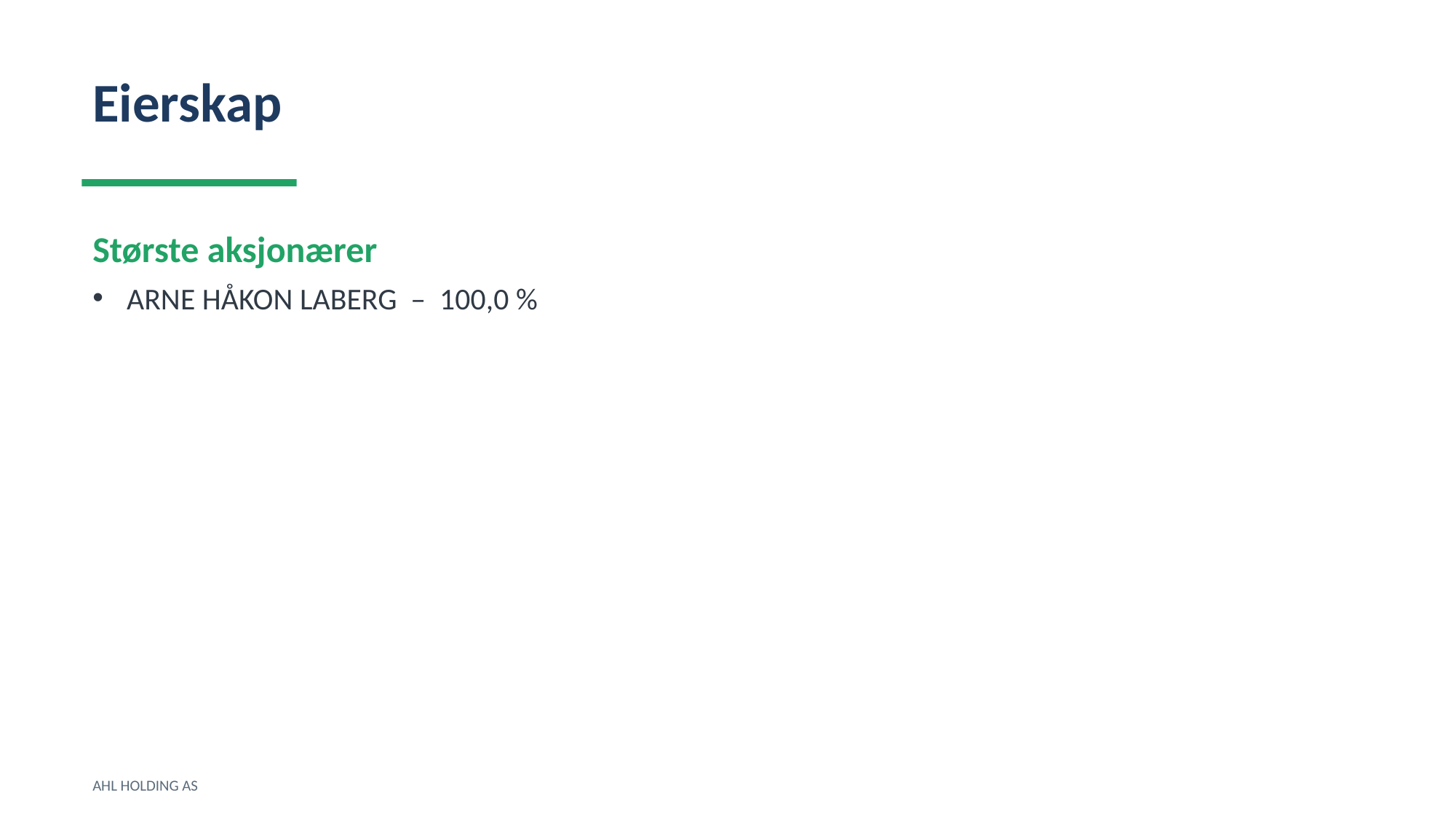

Eierskap

Største aksjonærer
ARNE HÅKON LABERG  –  100,0 %
AHL HOLDING AS